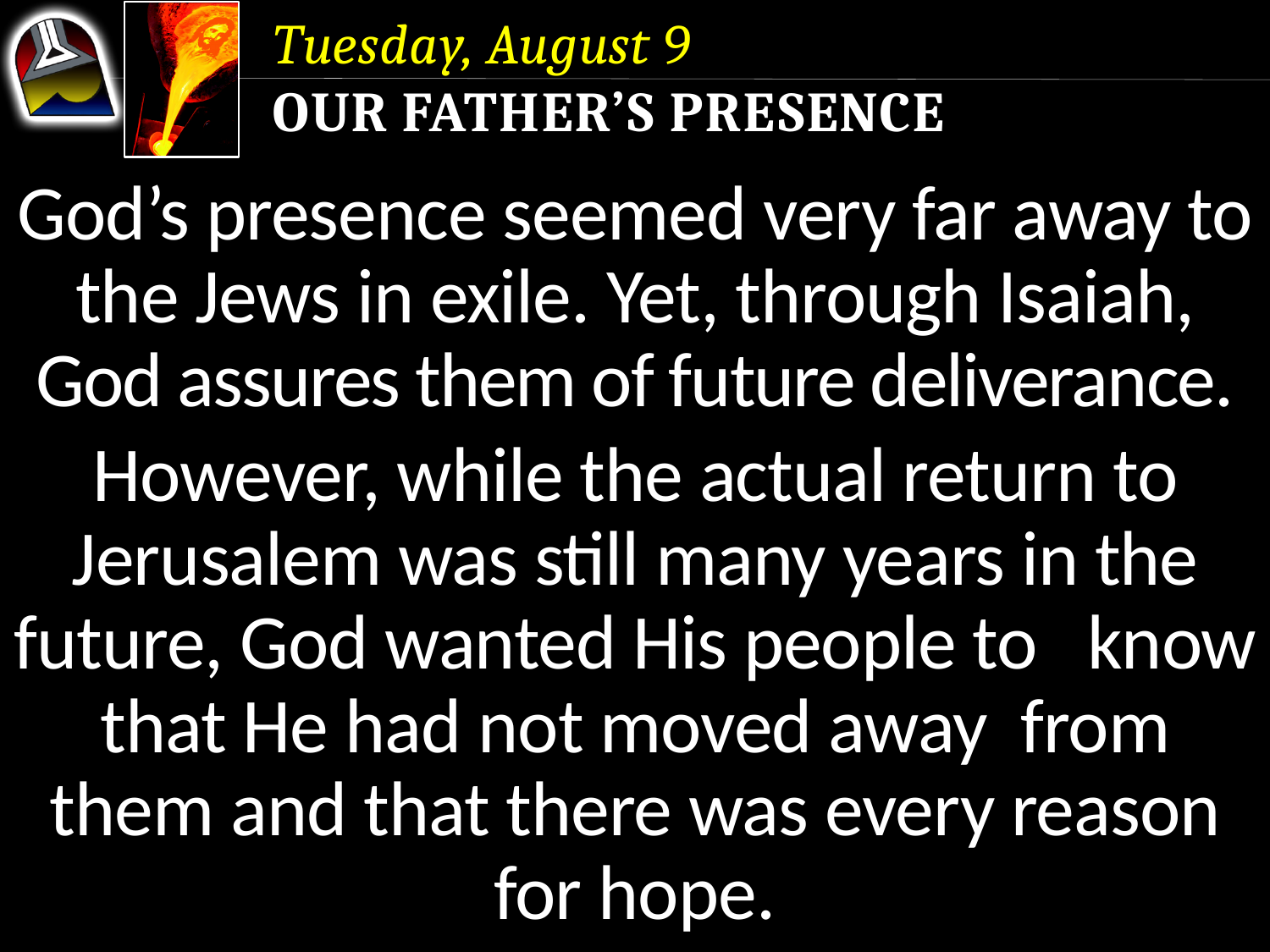

Tuesday, August 9
Our Father’s Presence
God’s presence seemed very far away to the Jews in exile. Yet, through Isaiah, God assures them of future deliverance.
However, while the actual return to Jerusalem was still many years in the future, God wanted His people to   know that He had not moved away  from them and that there was every reason for hope.